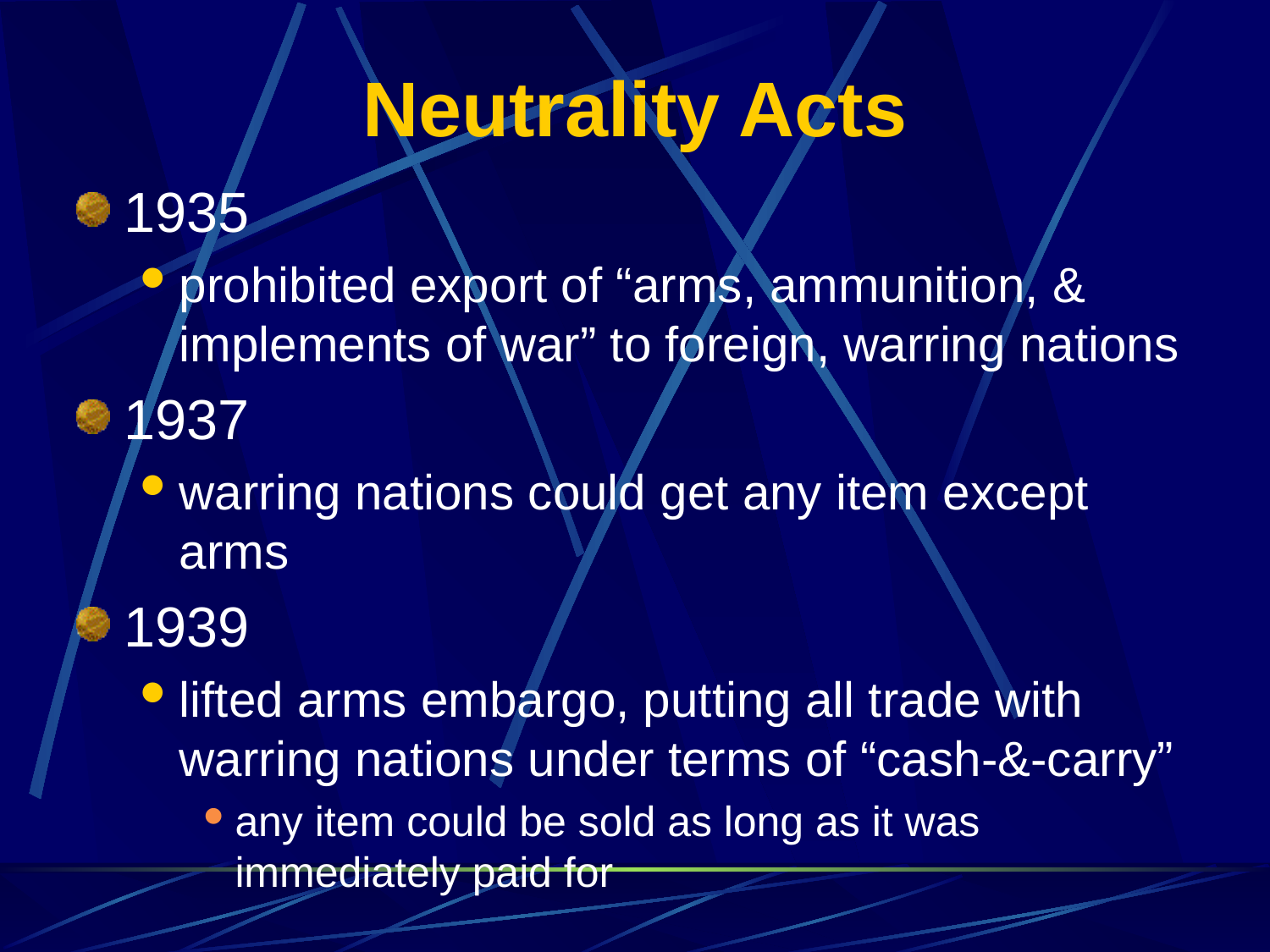

# Neutrality Acts
1935
prohibited export of “arms, ammunition, & implements of war” to foreign, warring nations
1937
warring nations could get any item except arms
1939
lifted arms embargo, putting all trade with warring nations under terms of “cash-&-carry”
any item could be sold as long as it was immediately paid for